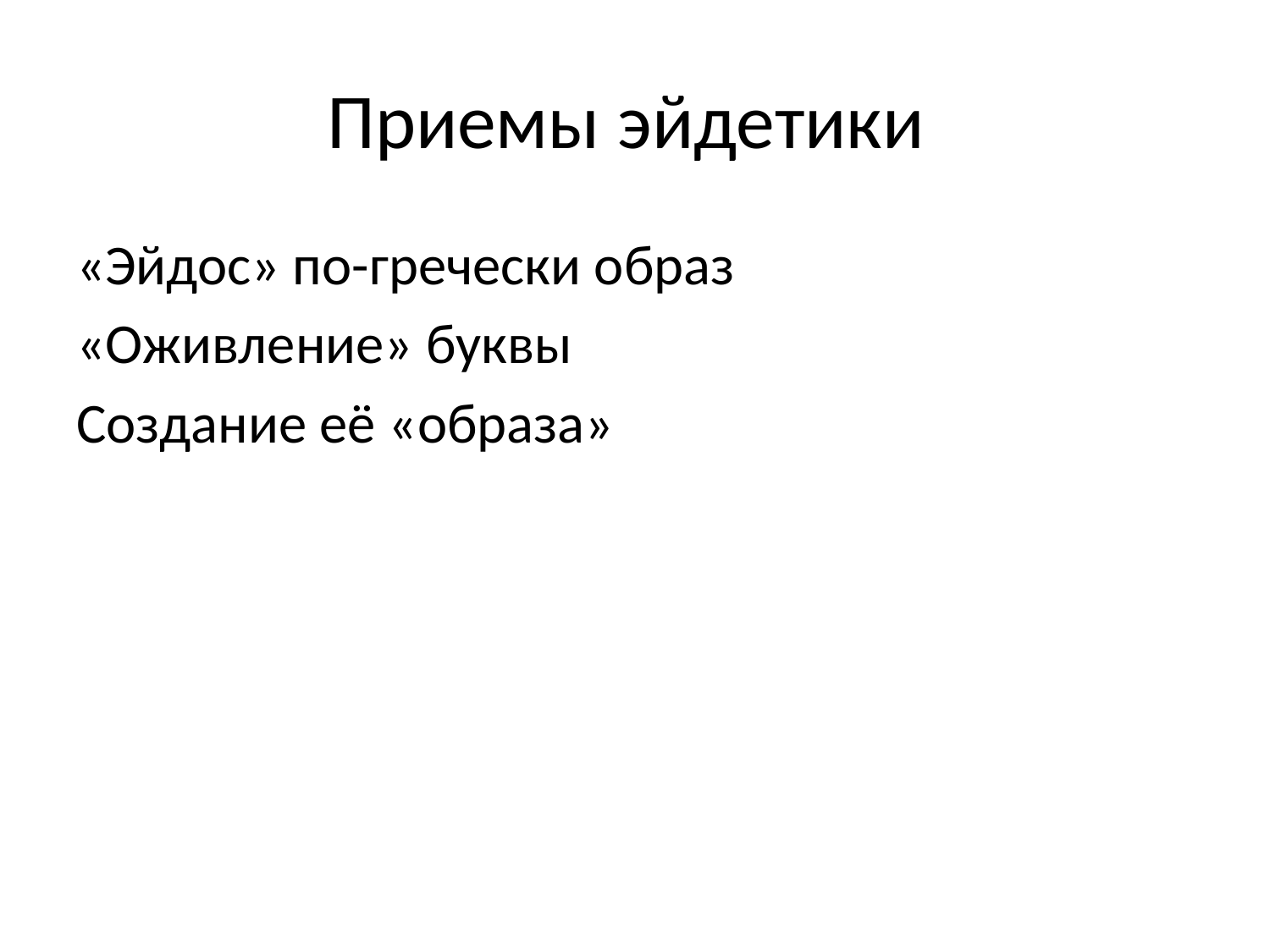

# Приемы эйдетики
«Эйдос» по-гречески образ
«Оживление» буквы
Создание её «образа»